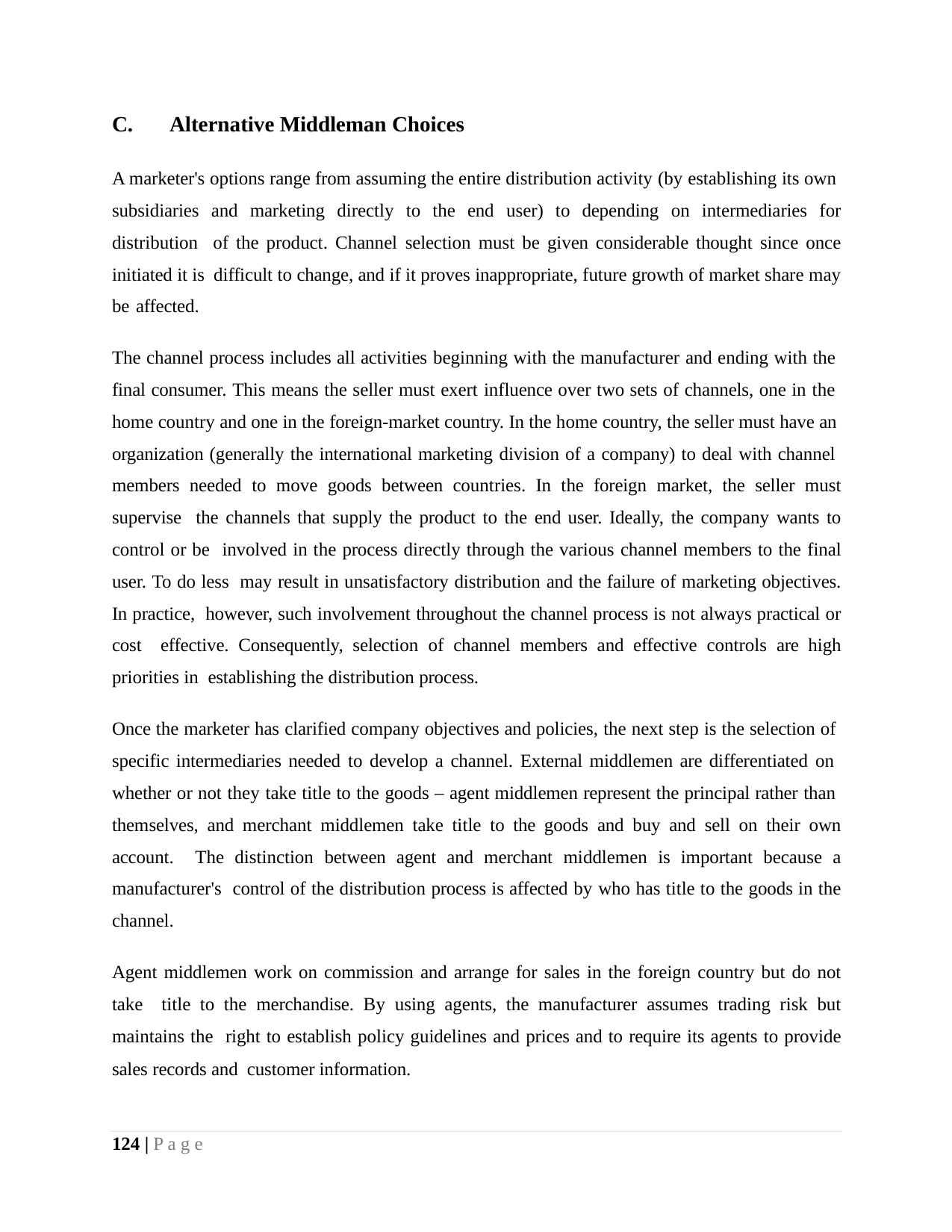

C.	Alternative Middleman Choices
A marketer's options range from assuming the entire distribution activity (by establishing its own  subsidiaries and marketing directly to the end user) to depending on intermediaries for distribution  of the product. Channel selection must be given considerable thought since once initiated it is  difficult to change, and if it proves inappropriate, future growth of market share may be affected.

The channel process includes all activities beginning with the manufacturer and ending with the  final consumer. This means the seller must exert influence over two sets of channels, one in the  home country and one in the foreign-market country. In the home country, the seller must have an  organization (generally the international marketing division of a company) to deal with channel  members needed to move goods between countries. In the foreign market, the seller must supervise  the channels that supply the product to the end user. Ideally, the company wants to control or be  involved in the process directly through the various channel members to the final user. To do less  may result in unsatisfactory distribution and the failure of marketing objectives. In practice,  however, such involvement throughout the channel process is not always practical or cost  effective. Consequently, selection of channel members and effective controls are high priorities in  establishing the distribution process.

Once the marketer has clarified company objectives and policies, the next step is the selection of  specific intermediaries needed to develop a channel. External middlemen are differentiated on  whether or not they take title to the goods – agent middlemen represent the principal rather than  themselves, and merchant middlemen take title to the goods and buy and sell on their own account.  The distinction between agent and merchant middlemen is important because a manufacturer's  control of the distribution process is affected by who has title to the goods in the channel.

Agent middlemen work on commission and arrange for sales in the foreign country but do not take  title to the merchandise. By using agents, the manufacturer assumes trading risk but maintains the  right to establish policy guidelines and prices and to require its agents to provide sales records and  customer information.
124 | P a g e